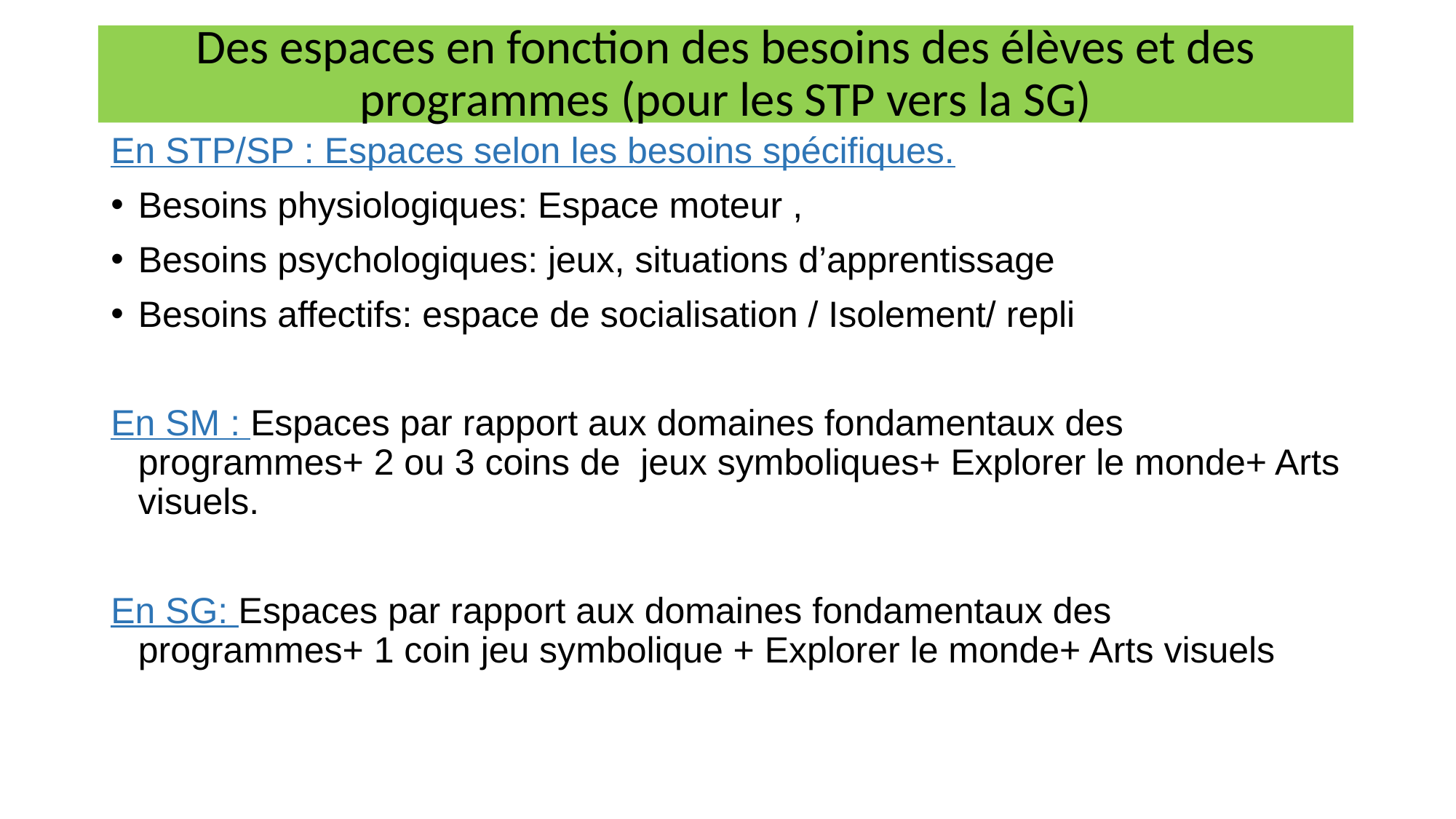

# Des espaces en fonction des besoins des élèves et des programmes (pour les STP vers la SG)
En STP/SP : Espaces selon les besoins spécifiques.
Besoins physiologiques: Espace moteur ,
Besoins psychologiques: jeux, situations d’apprentissage
Besoins affectifs: espace de socialisation / Isolement/ repli

En SM : Espaces par rapport aux domaines fondamentaux des programmes+ 2 ou 3 coins de  jeux symboliques+ Explorer le monde+ Arts visuels.

En SG: Espaces par rapport aux domaines fondamentaux des programmes+ 1 coin jeu symbolique + Explorer le monde+ Arts visuels